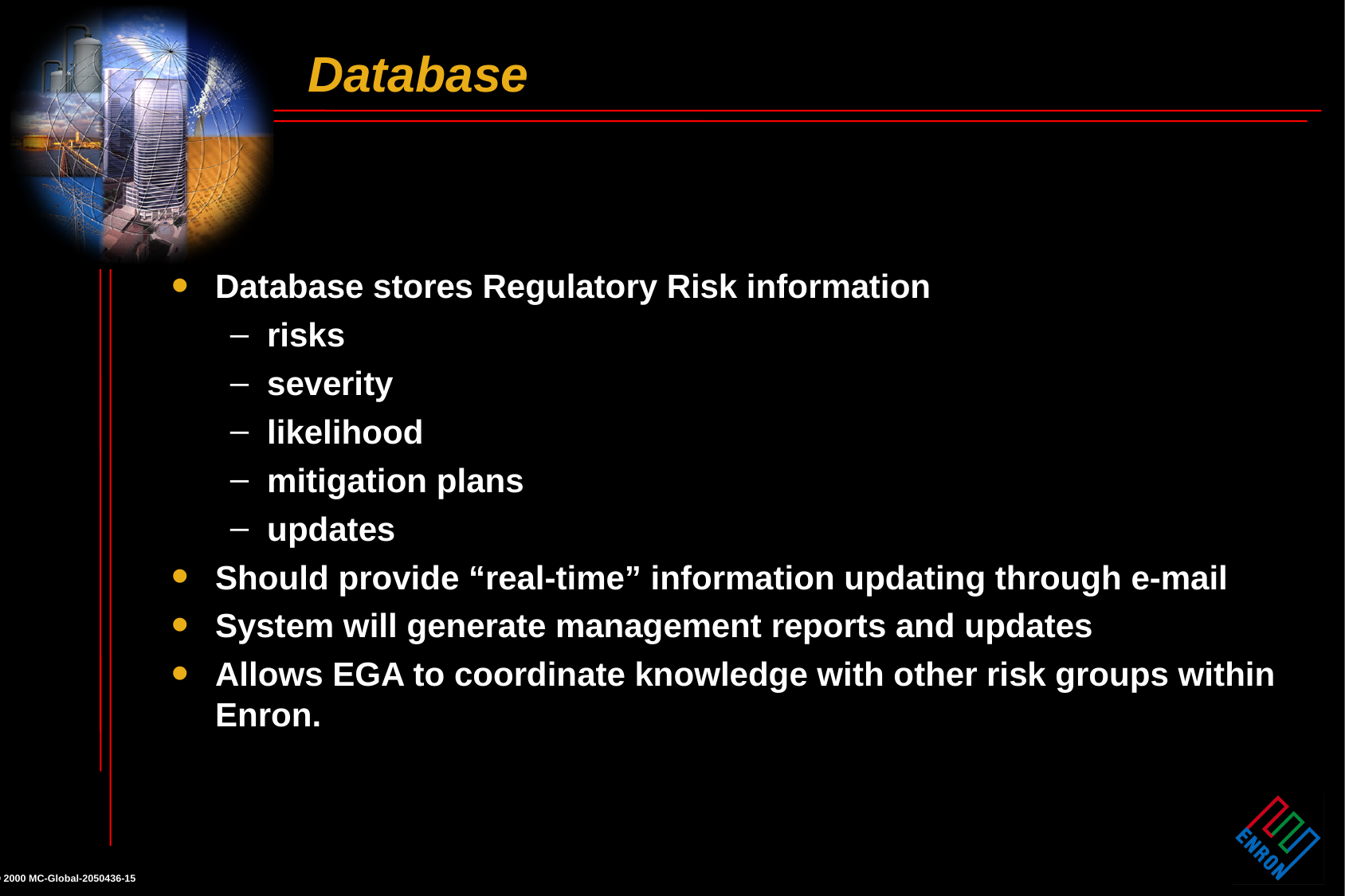

# Database
Database stores Regulatory Risk information
risks
severity
likelihood
mitigation plans
updates
Should provide “real-time” information updating through e-mail
System will generate management reports and updates
Allows EGA to coordinate knowledge with other risk groups within Enron.